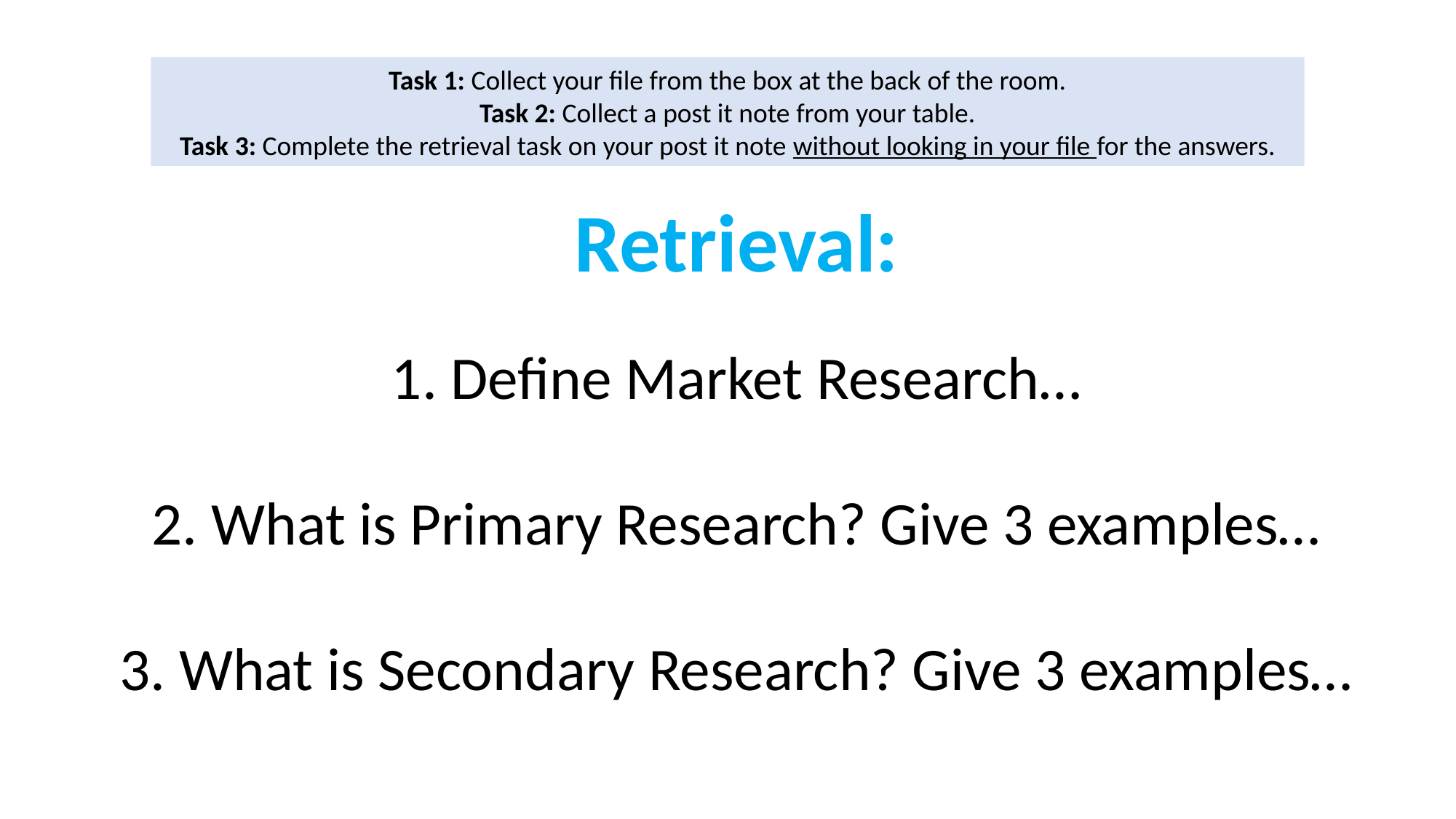

Task 1: Collect your file from the box at the back of the room.
Task 2: Collect a post it note from your table.
Task 3: Complete the retrieval task on your post it note without looking in your file for the answers.
Retrieval:

1. Define Market Research…

2. What is Primary Research? Give 3 examples…

3. What is Secondary Research? Give 3 examples…